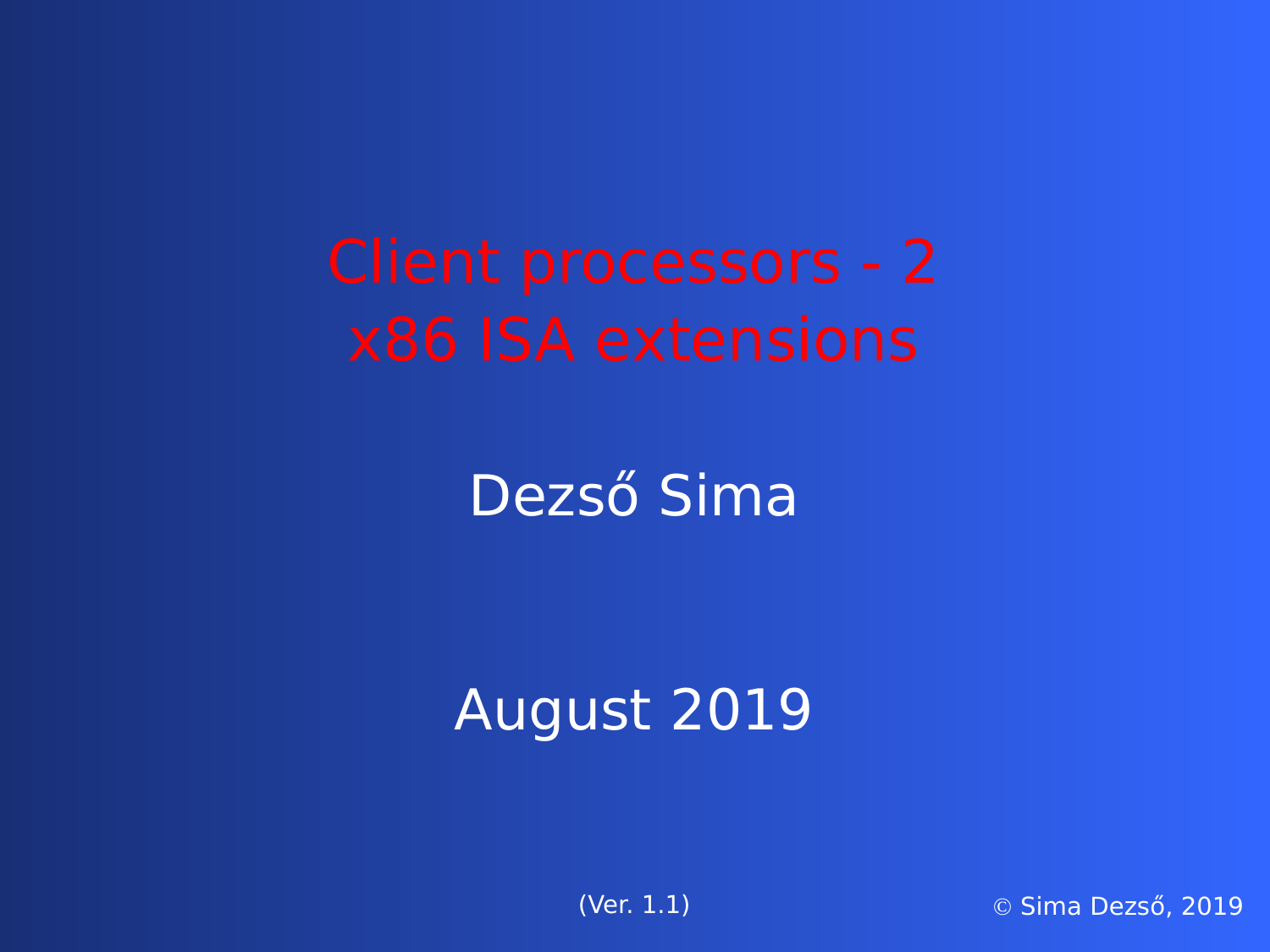

Client processors - 2
x86 ISA extensions

Dezső Sima

August 2019
(Ver. 1.1)
© Sima Dezső, 2019